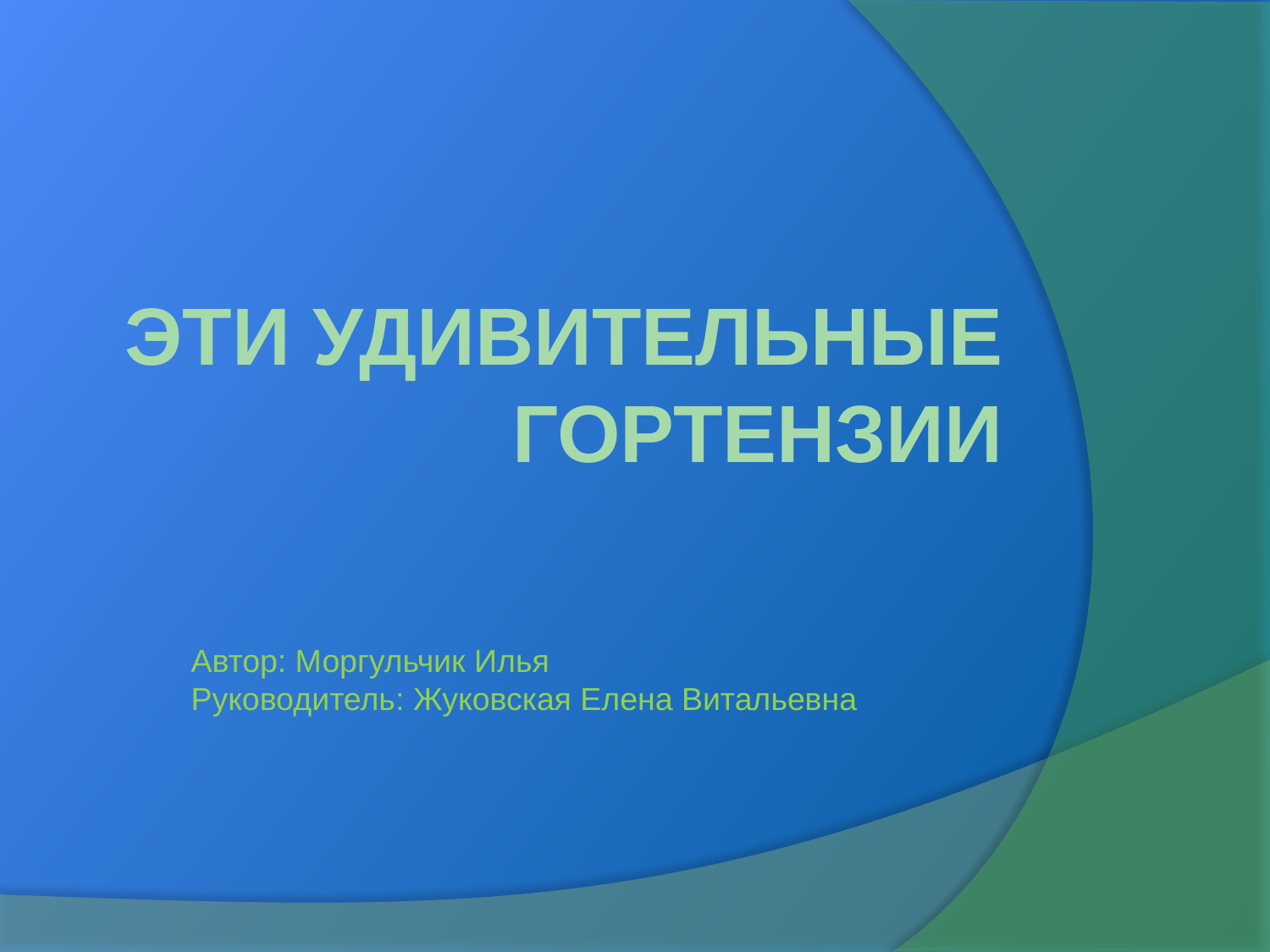

# Эти удивительные гортензии
Автор: Моргульчик Илья
Руководитель: Жуковская Елена Витальевна